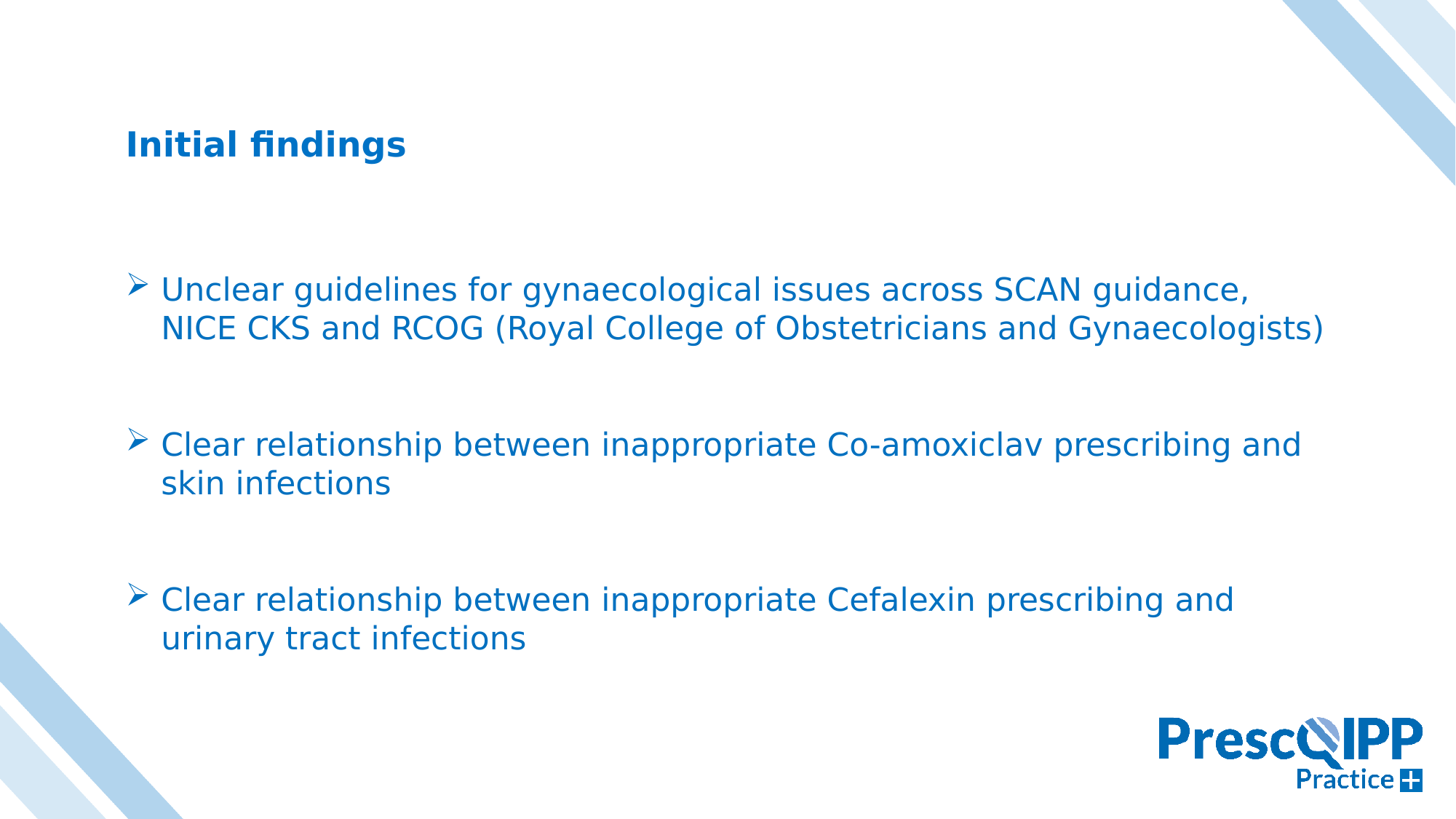

# Initial findings
Unclear guidelines for gynaecological issues across SCAN guidance, NICE CKS and RCOG (Royal College of Obstetricians and Gynaecologists)

Clear relationship between inappropriate Co-amoxiclav prescribing and skin infections

Clear relationship between inappropriate Cefalexin prescribing and urinary tract infections